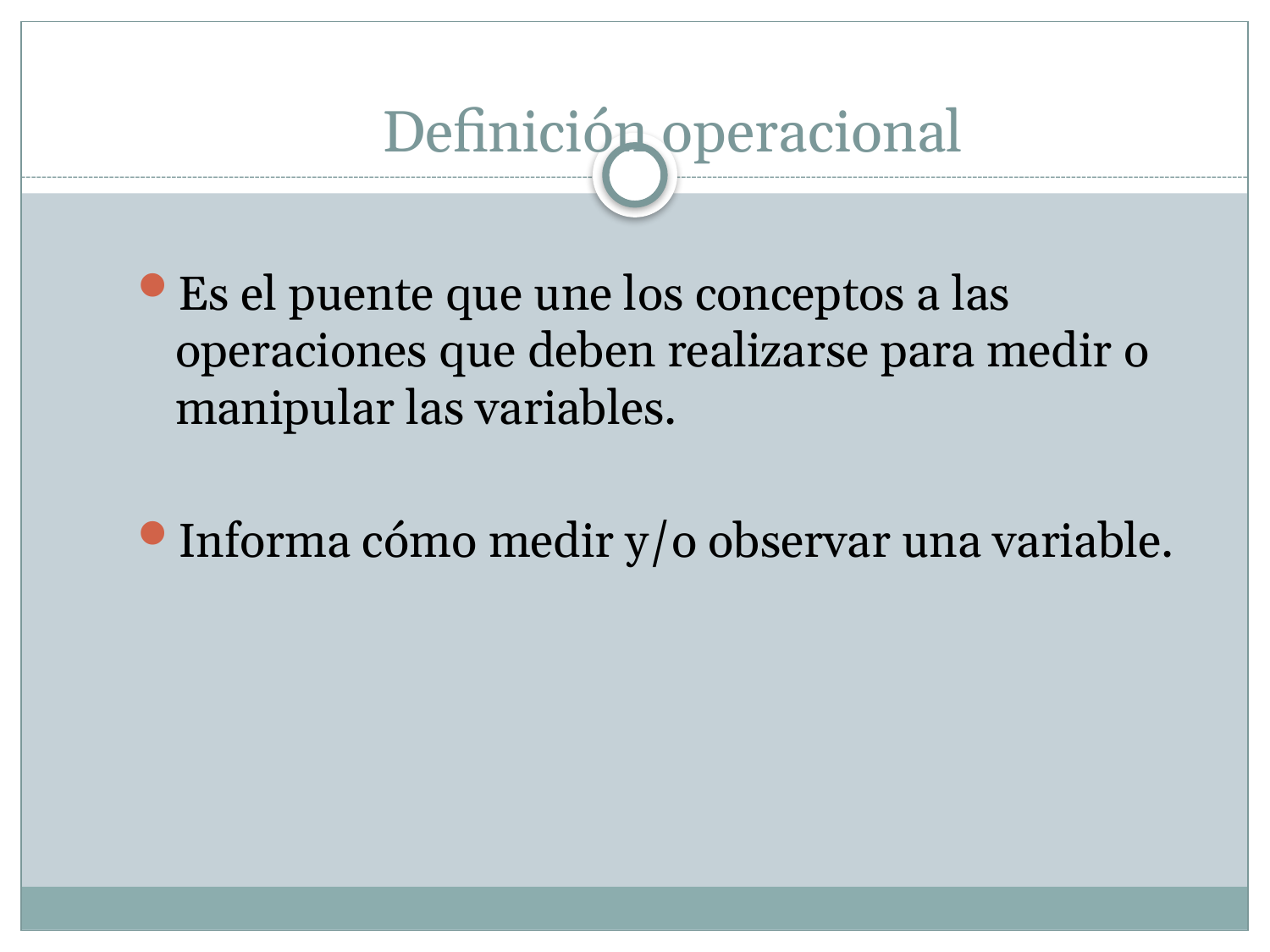

# Definición operacional
Es el puente que une los conceptos a las operaciones que deben realizarse para medir o manipular las variables.

Informa cómo medir y/o observar una variable.